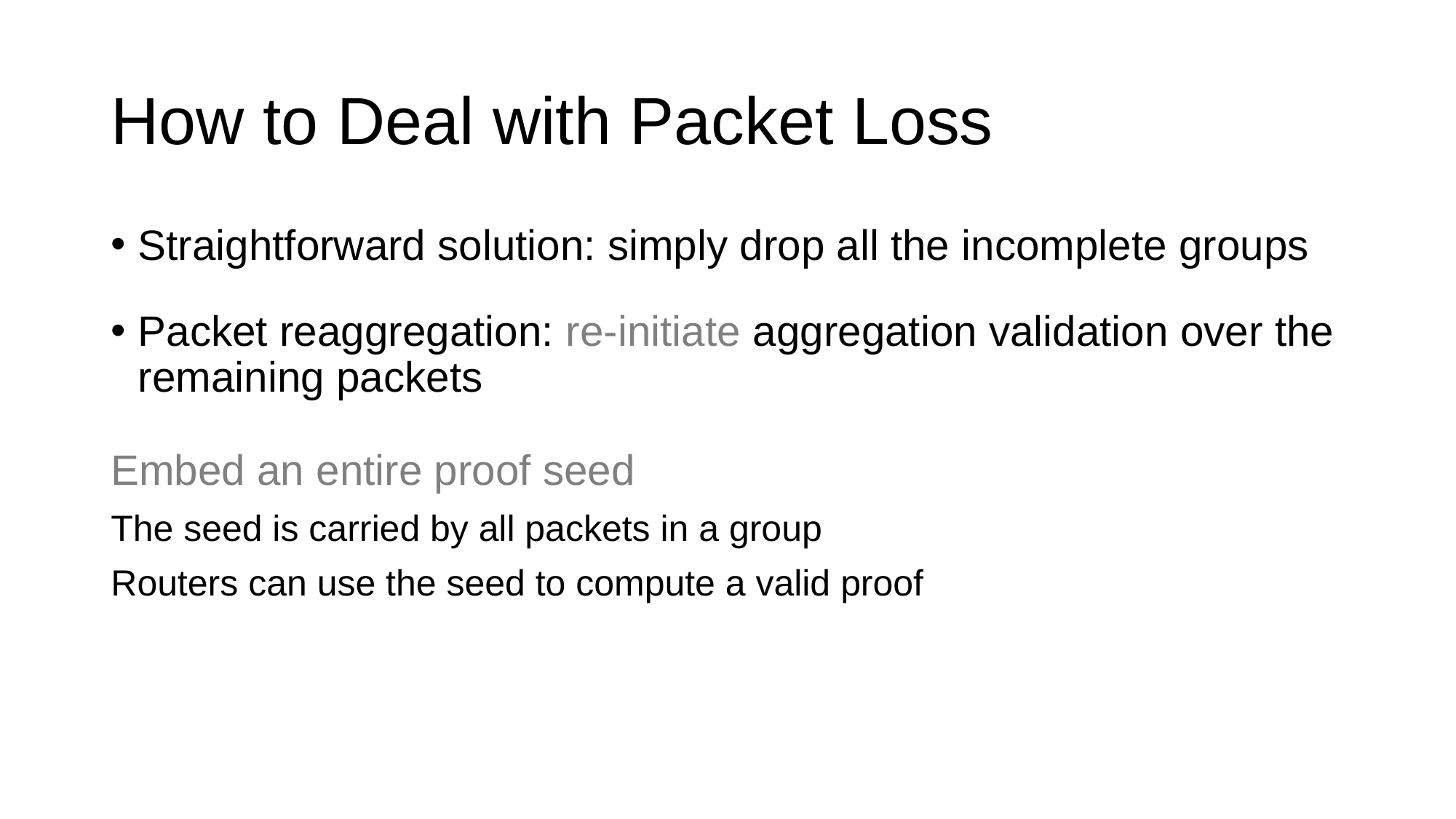

# How to Deal with Packet Loss
Straightforward solution: simply drop all the incomplete groups

Packet reaggregation: re-initiate aggregation validation over the remaining packets

Embed an entire proof seed
The seed is carried by all packets in a group
Routers can use the seed to compute a valid proof